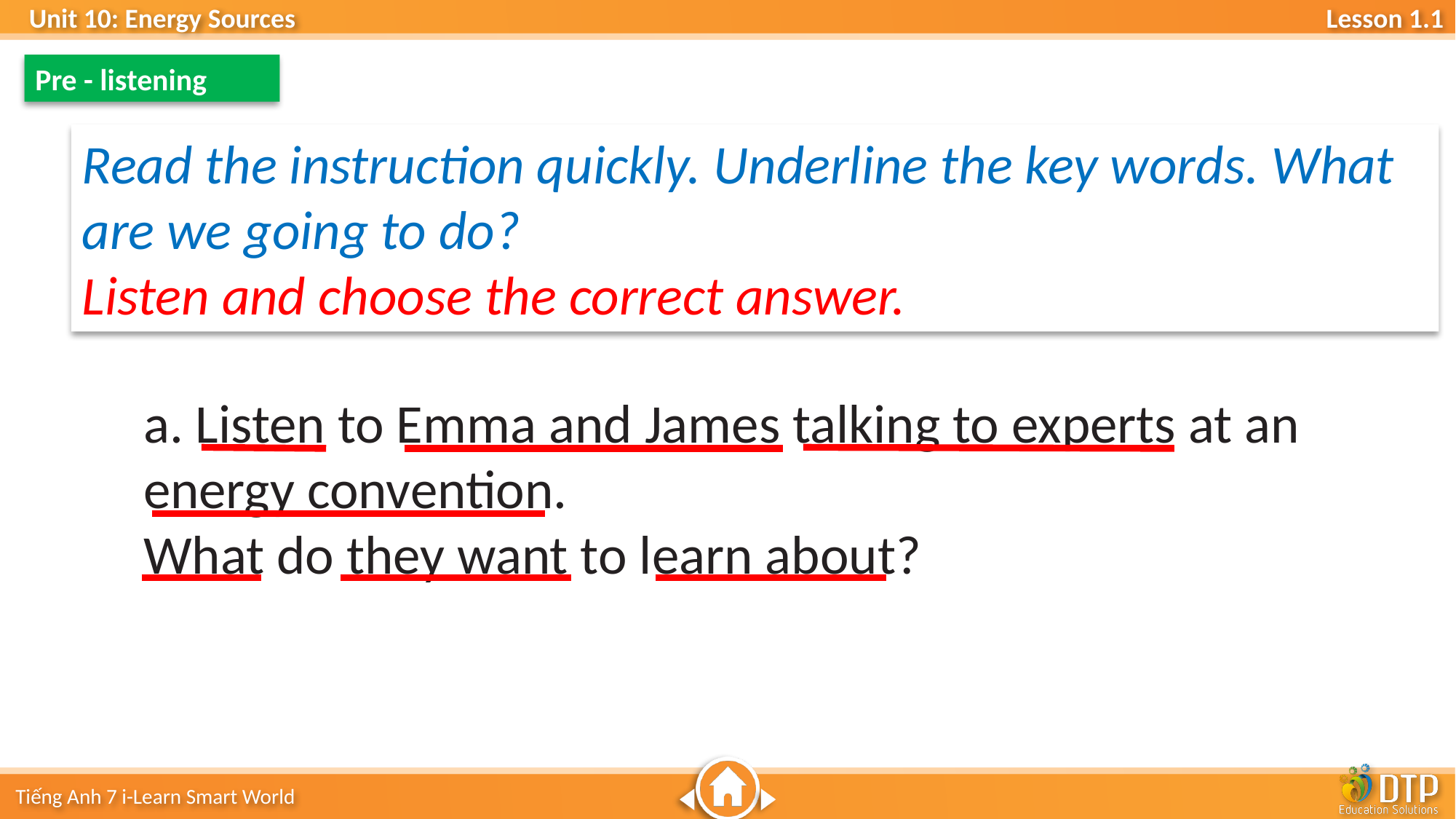

Pre - listening
Read the instruction quickly. Underline the key words. What are we going to do?
Listen and choose the correct answer.
a. Listen to Emma and James talking to experts at an energy convention.
What do they want to learn about?